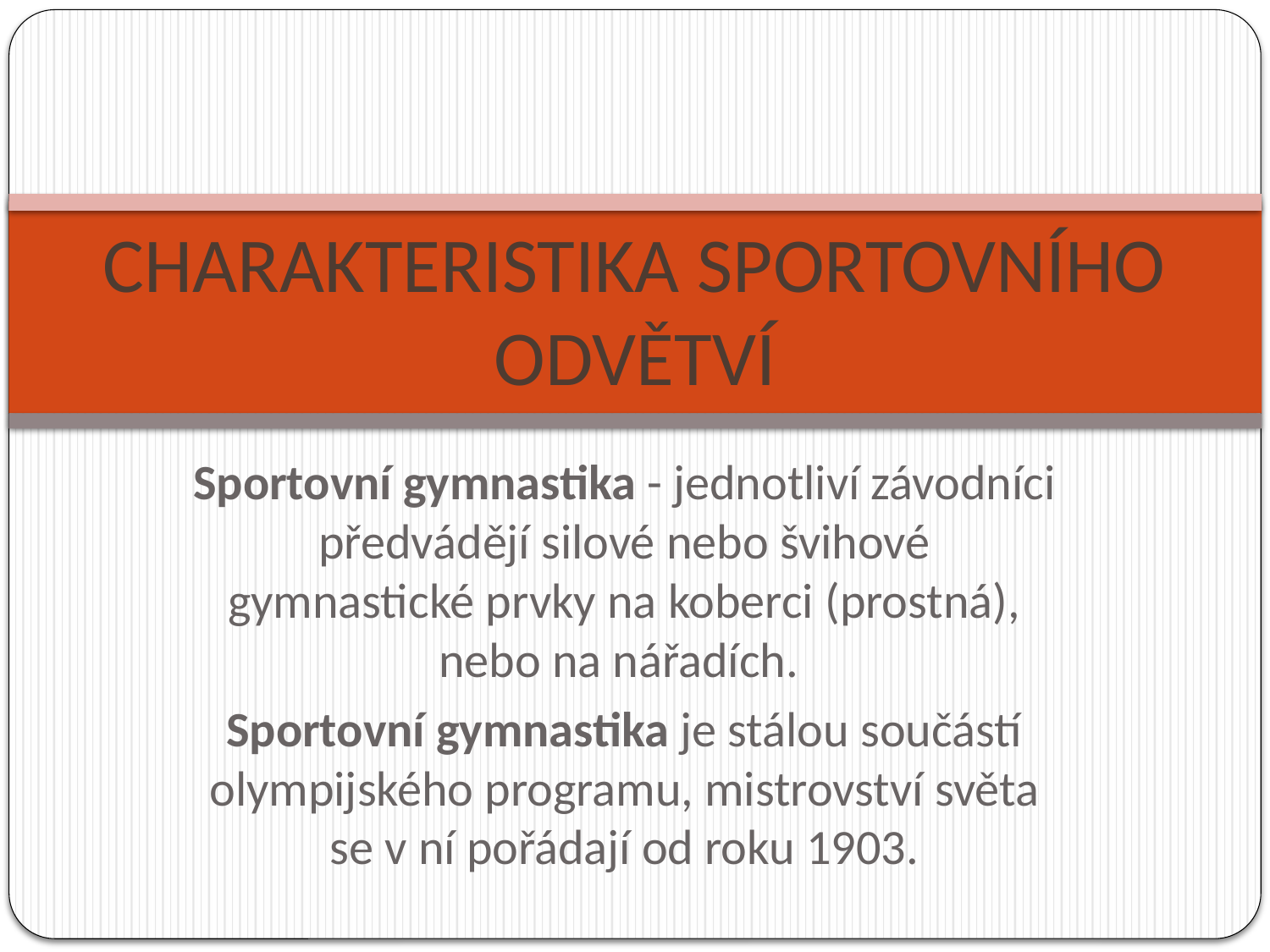

# Charakteristika sportovního odvětví
Sportovní gymnastika - jednotliví závodníci předvádějí silové nebo švihové gymnastické prvky na koberci (prostná), nebo na nářadích.
Sportovní gymnastika je stálou součástí olympijského programu, mistrovství světa se v ní pořádají od roku 1903.